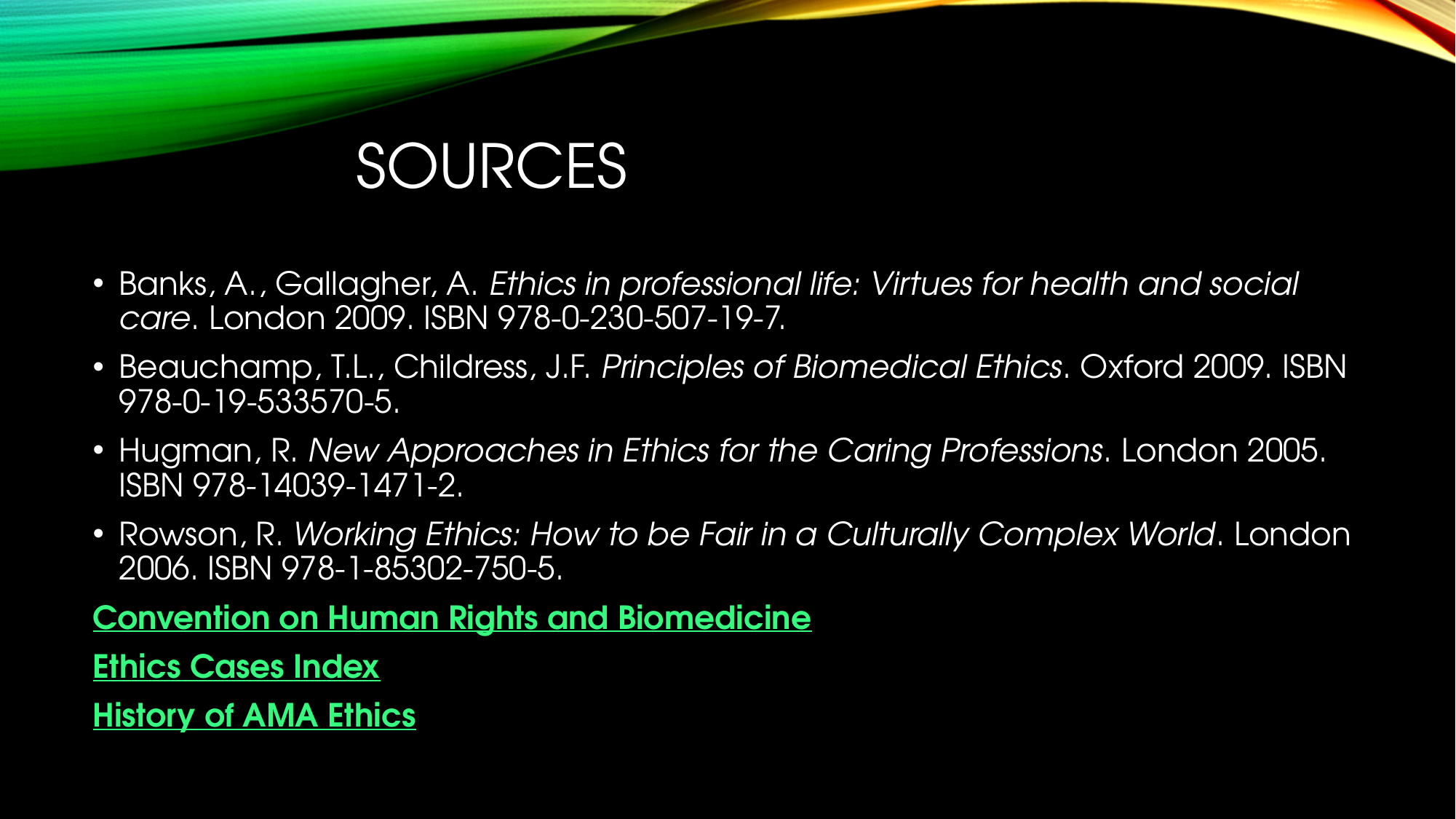

# Sources
Banks, A., Gallagher, A. Ethics in professional life: Virtues for health and social care. London 2009. ISBN 978-0-230-507-19-7.
Beauchamp, T.L., Childress, J.F. Principles of Biomedical Ethics. Oxford 2009. ISBN 978-0-19-533570-5.
Hugman, R. New Approaches in Ethics for the Caring Professions. London 2005. ISBN 978-14039-1471-2.
Rowson, R. Working Ethics: How to be Fair in a Culturally Complex World. London 2006. ISBN 978-1-85302-750-5.
Convention on Human Rights and Biomedicine
Ethics Cases Index
History of AMA Ethics